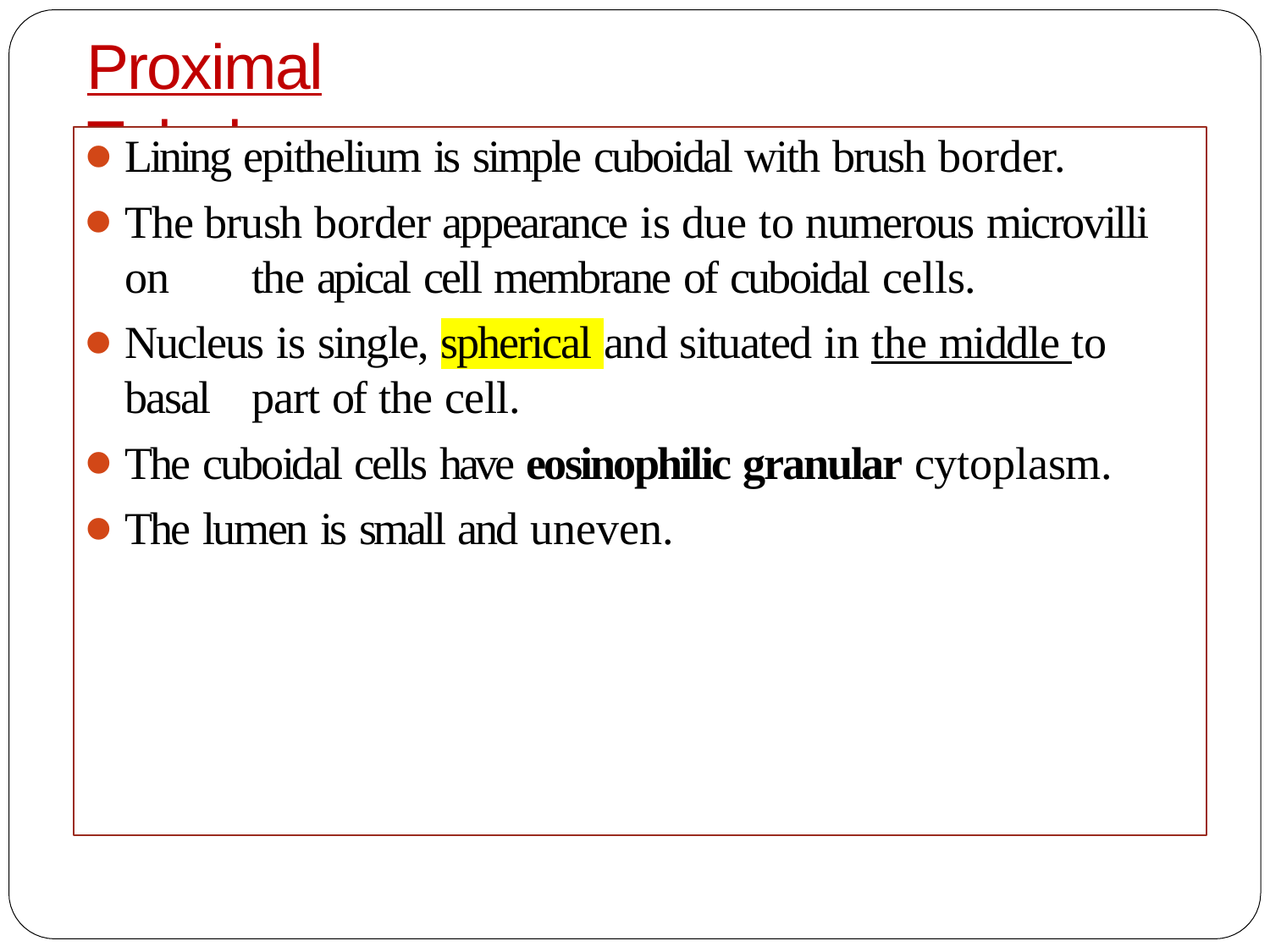

# Proximal Tubules:
Lining epithelium is simple cuboidal with brush border.
The brush border appearance is due to numerous microvilli on 	the apical cell membrane of cuboidal cells.
Nucleus is single, spherical and situated in the middle to basal 	part of the cell.
The cuboidal cells have eosinophilic granular cytoplasm.
The lumen is small and uneven.